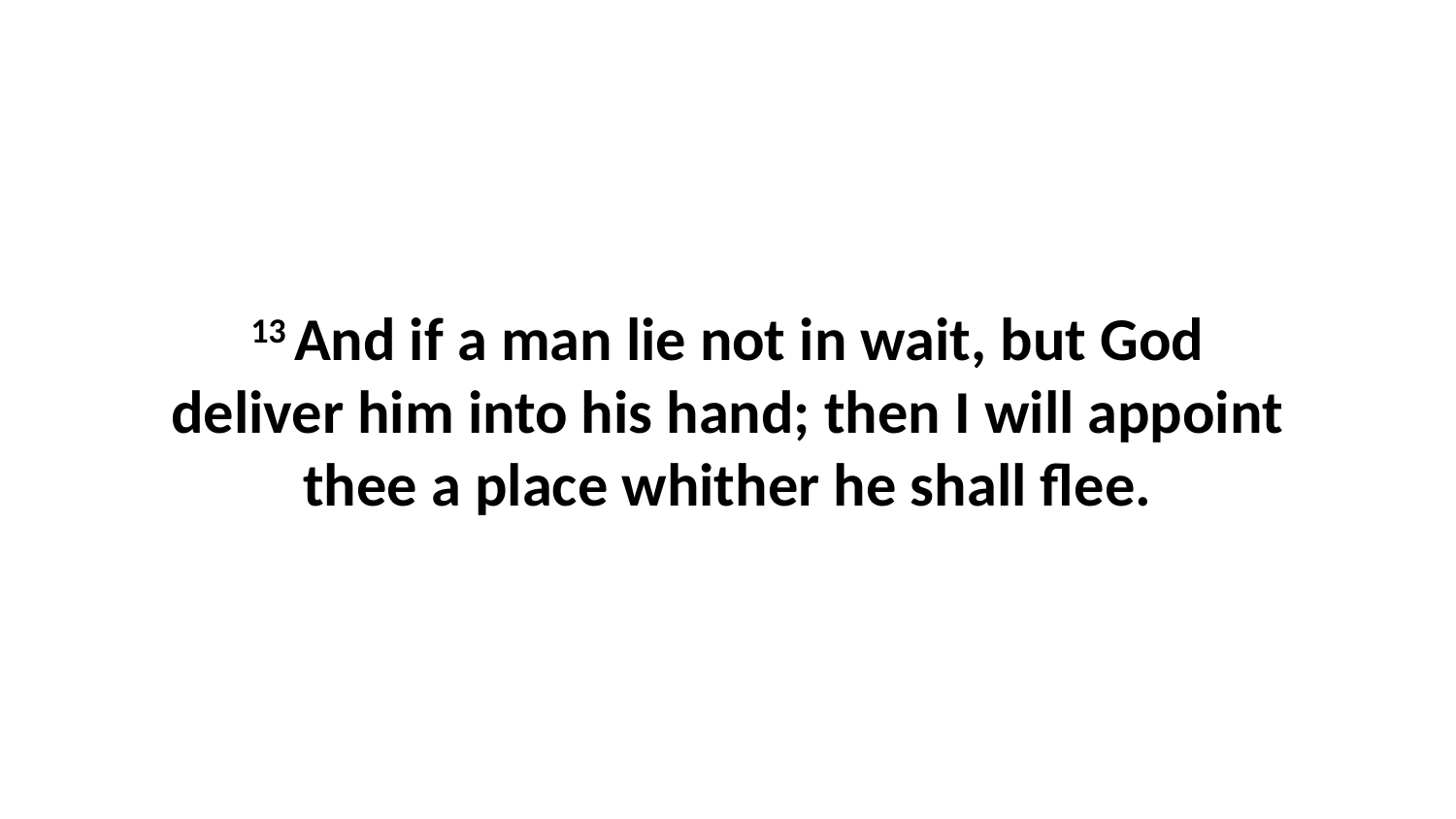

13 And if a man lie not in wait, but God deliver him into his hand; then I will appoint thee a place whither he shall flee.